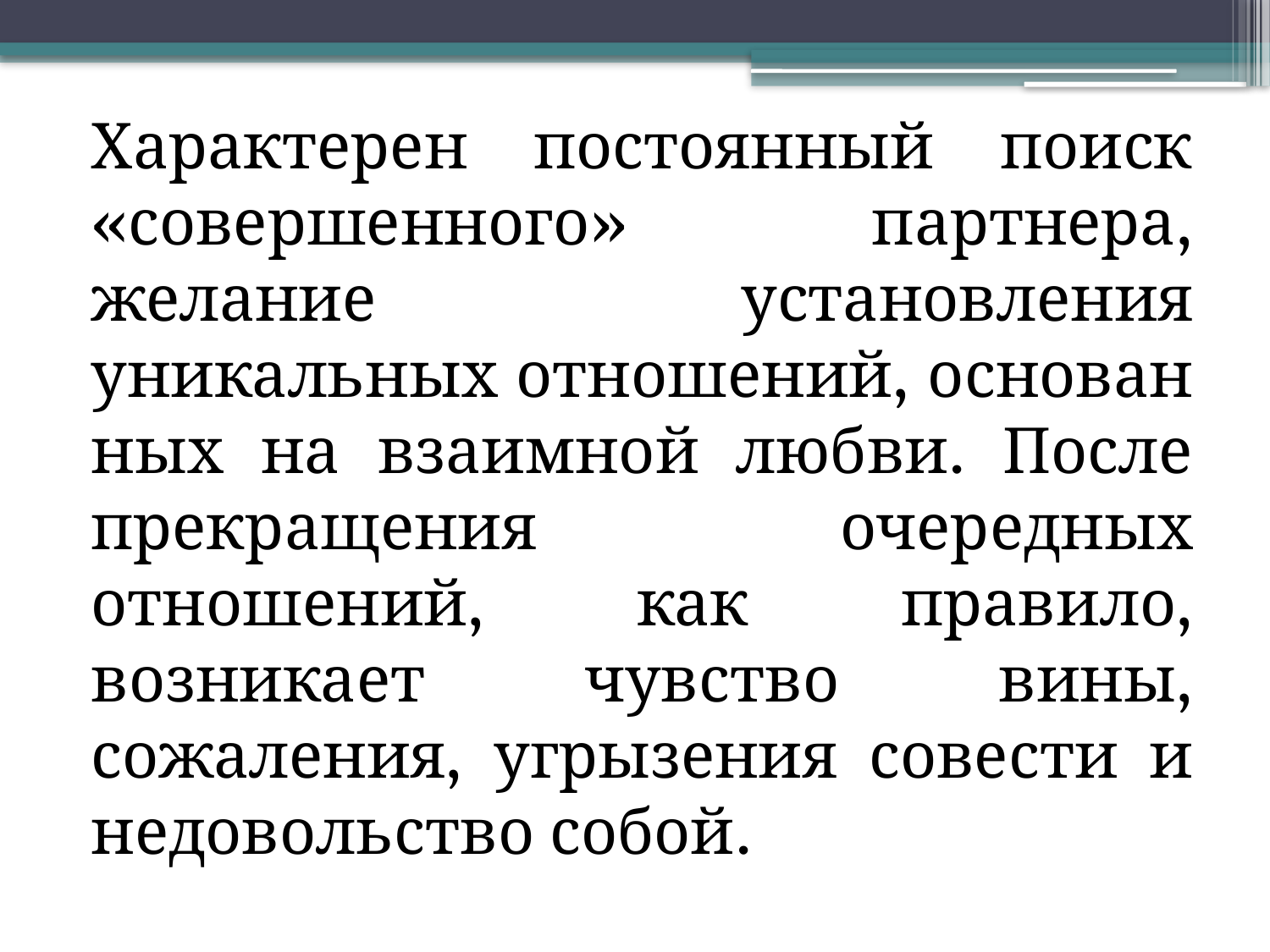

Характерен постоянный поиск «совершенно­го» партнера, желание установления уникальных отношений, основан­ных на взаимной любви. После прекращения очередных отношений, как правило, возникает чувство вины, сожаления, угрызения совести и не­довольство собой.